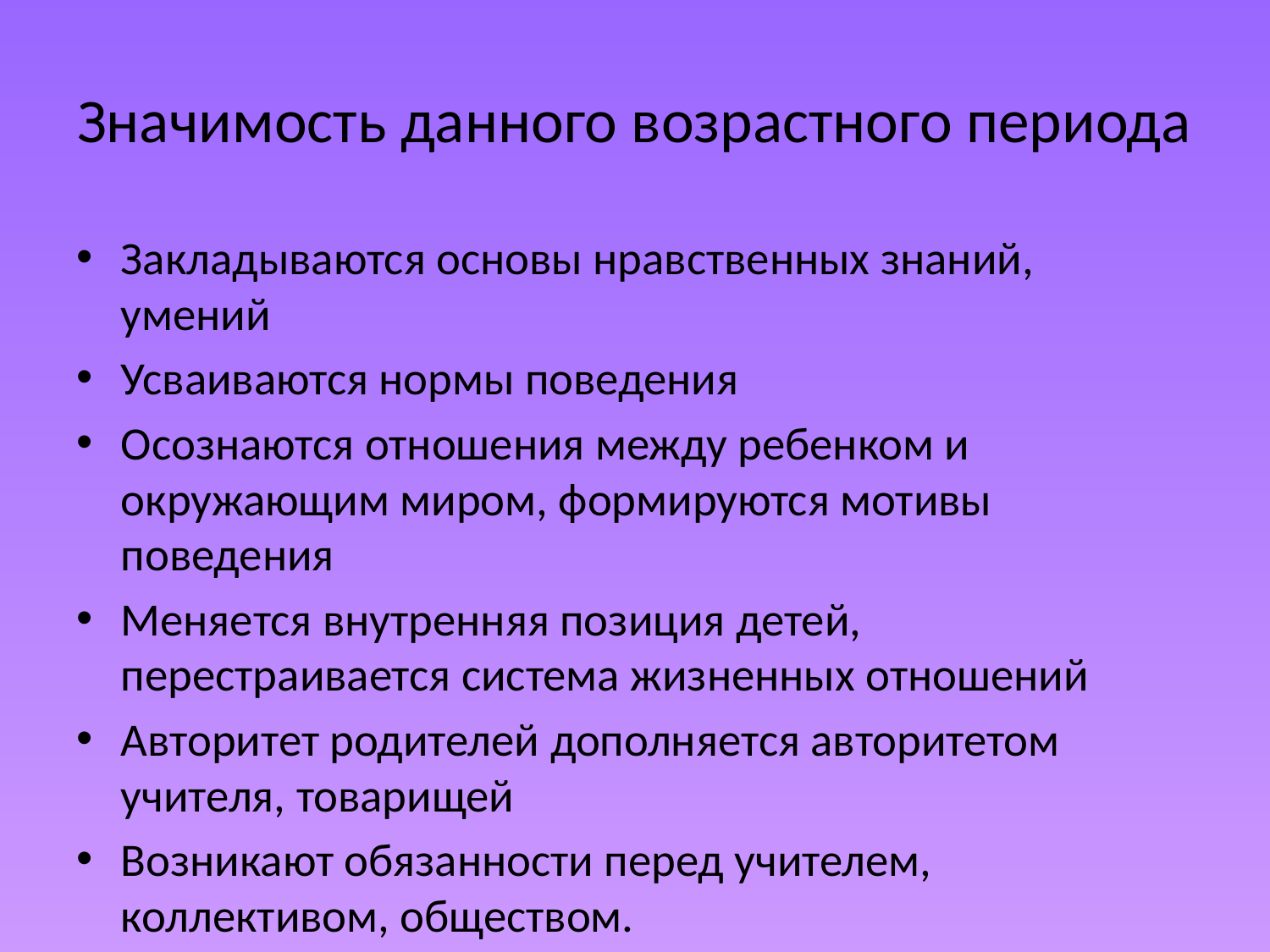

# Значимость данного возрастного периода
Закладываются основы нравственных знаний, умений
Усваиваются нормы поведения
Осознаются отношения между ребенком и окружающим миром, формируются мотивы поведения
Меняется внутренняя позиция детей, перестраивается система жизненных отношений
Авторитет родителей дополняется авторитетом учителя, товарищей
Возникают обязанности перед учителем, коллективом, обществом.